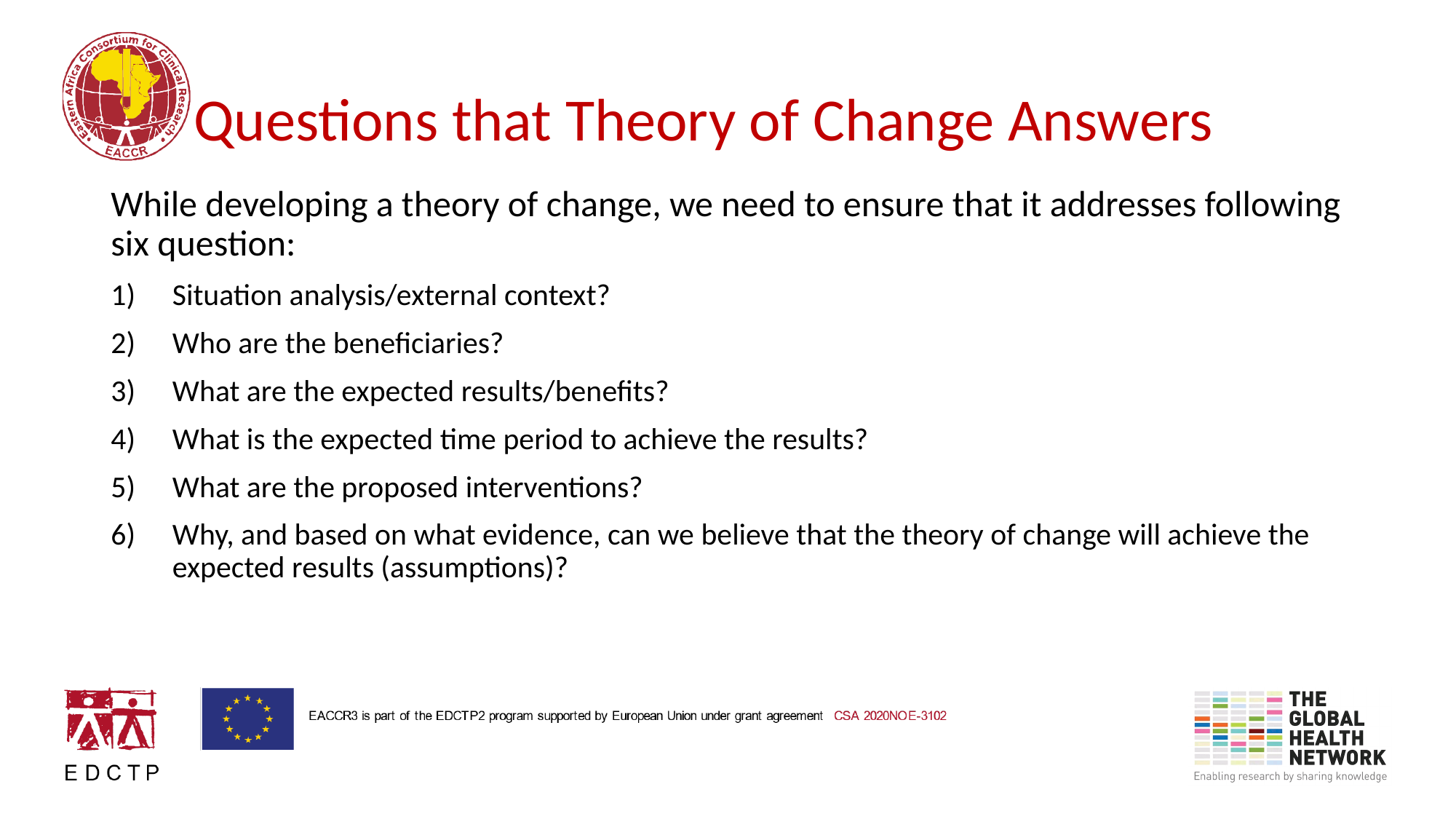

# Questions that Theory of Change Answers
While developing a theory of change, we need to ensure that it addresses following six question:
Situation analysis/external context?
Who are the beneficiaries?
What are the expected results/benefits?
What is the expected time period to achieve the results?
What are the proposed interventions?
Why, and based on what evidence, can we believe that the theory of change will achieve the expected results (assumptions)?